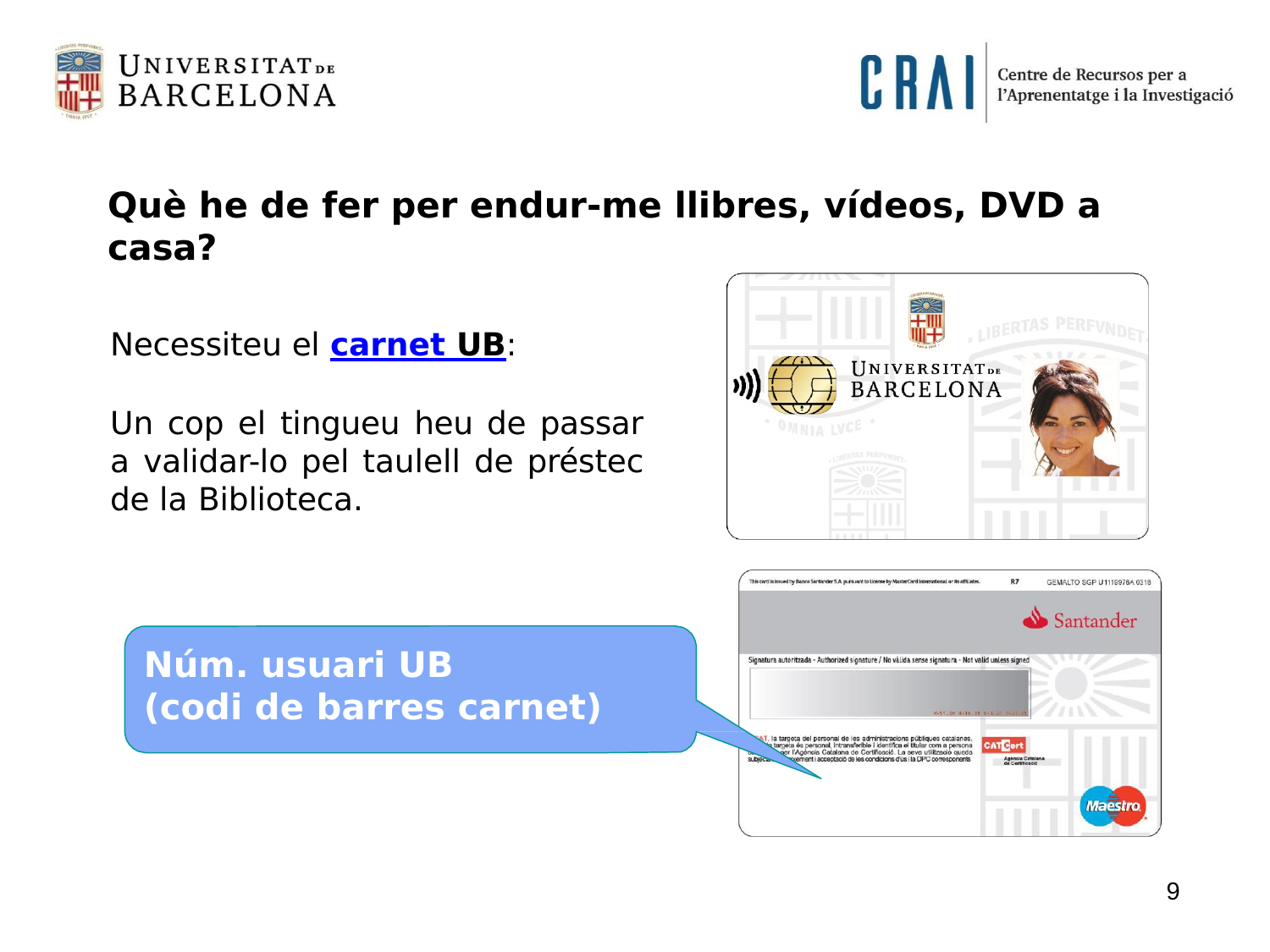

# Què he de fer per endur-me llibres, vídeos, DVD a casa?

Necessiteu el carnet UB:

Un cop el tingueu heu de passar  a validar-lo pel taulell de préstec  de la Biblioteca.

Núm. usuari UB
(codi de barres carnet)

9